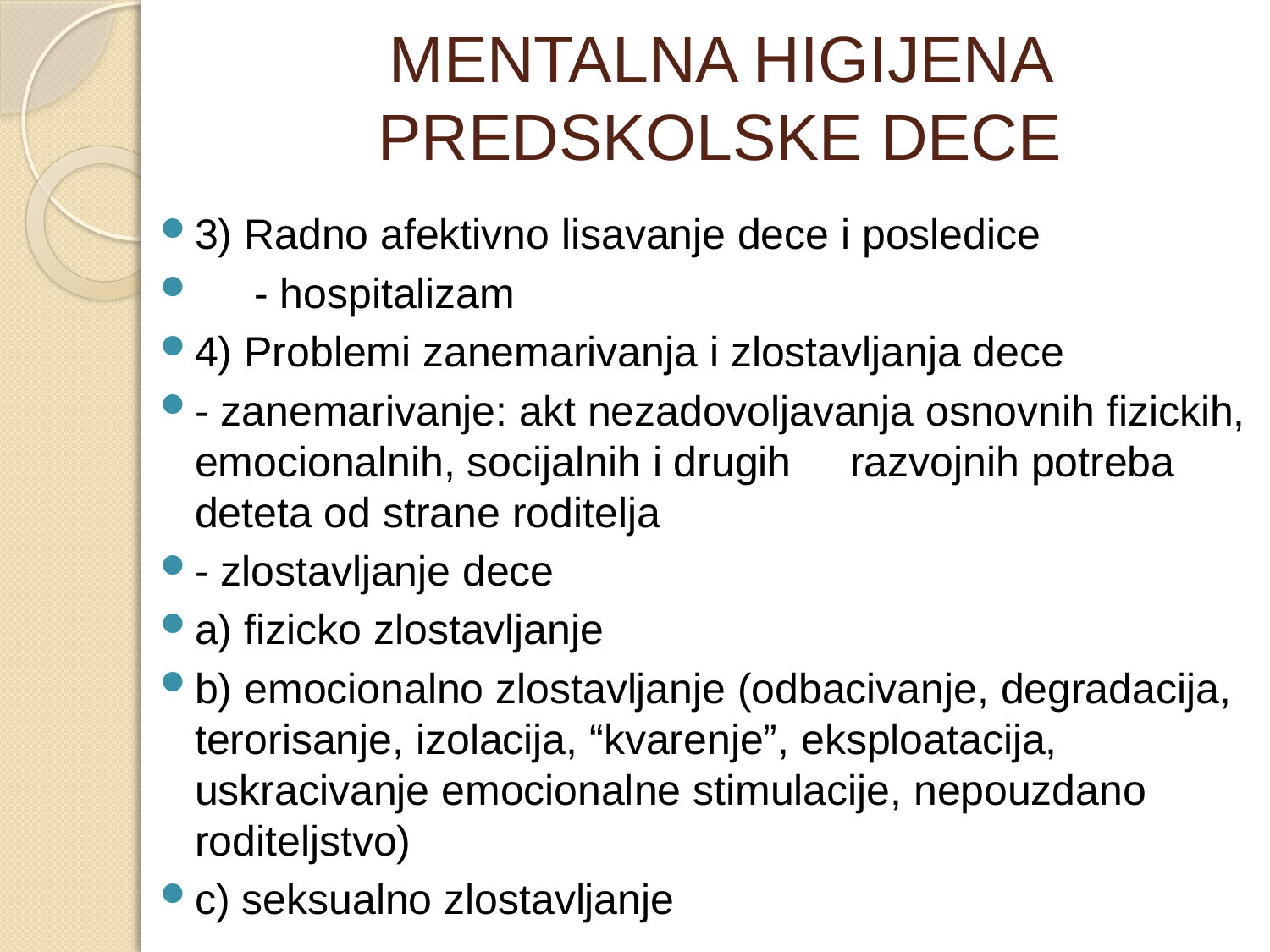

# MENTALNA HIGIJENA PREDSKOLSKE DECE
3) Radno afektivno lisavanje dece i posledice
     - hospitalizam
4) Problemi zanemarivanja i zlostavljanja dece
- zanemarivanje: akt nezadovoljavanja osnovnih fizickih, emocionalnih, socijalnih i drugih     razvojnih potreba deteta od strane roditelja
- zlostavljanje dece
a) fizicko zlostavljanje
b) emocionalno zlostavljanje (odbacivanje, degradacija, terorisanje, izolacija, “kvarenje”, eksploatacija, uskracivanje emocionalne stimulacije, nepouzdano roditeljstvo)
c) seksualno zlostavljanje